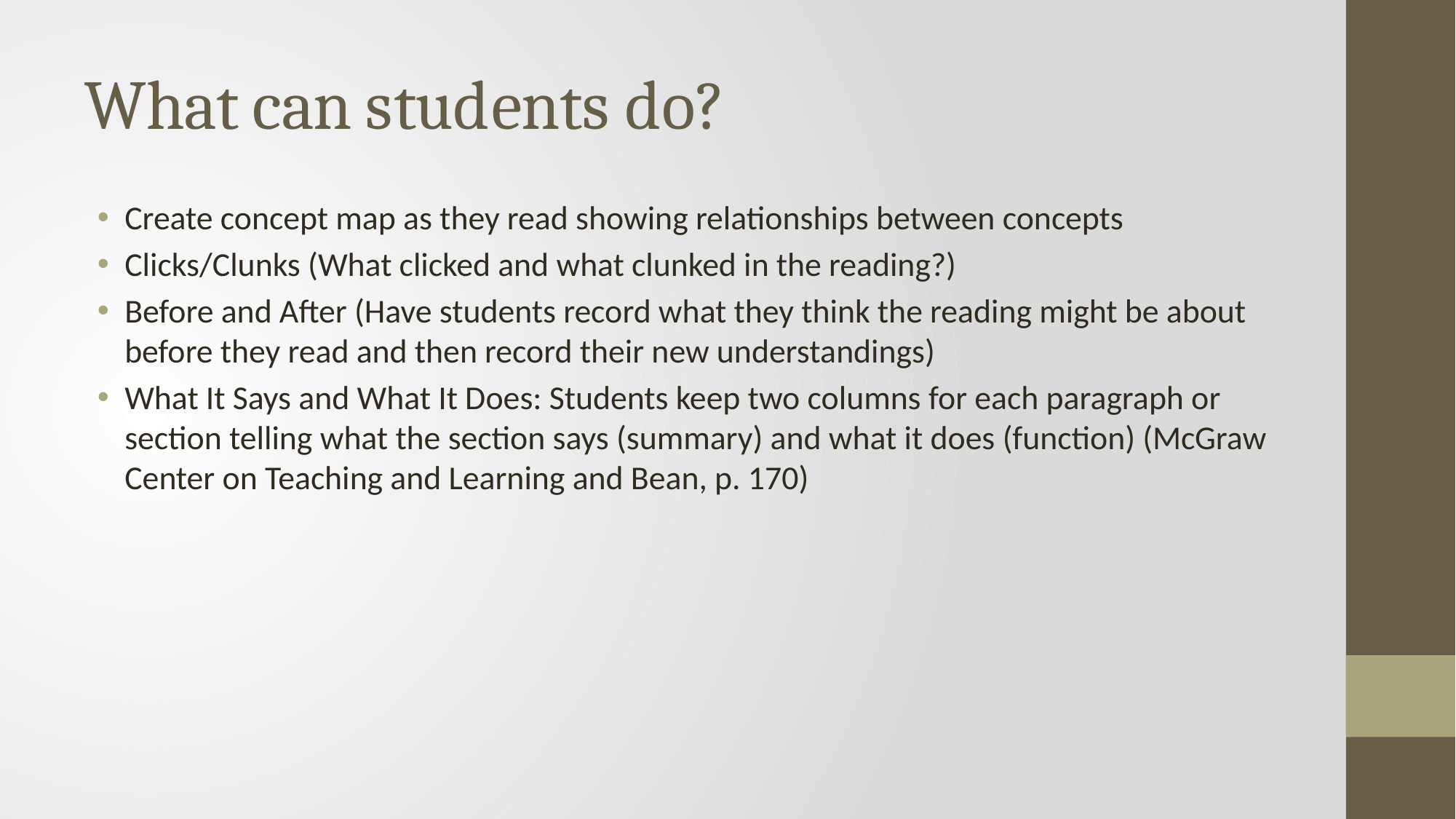

# What can students do?
Create concept map as they read showing relationships between concepts
Clicks/Clunks (What clicked and what clunked in the reading?)
Before and After (Have students record what they think the reading might be about before they read and then record their new understandings)
What It Says and What It Does: Students keep two columns for each paragraph or section telling what the section says (summary) and what it does (function) (McGraw Center on Teaching and Learning and Bean, p. 170)